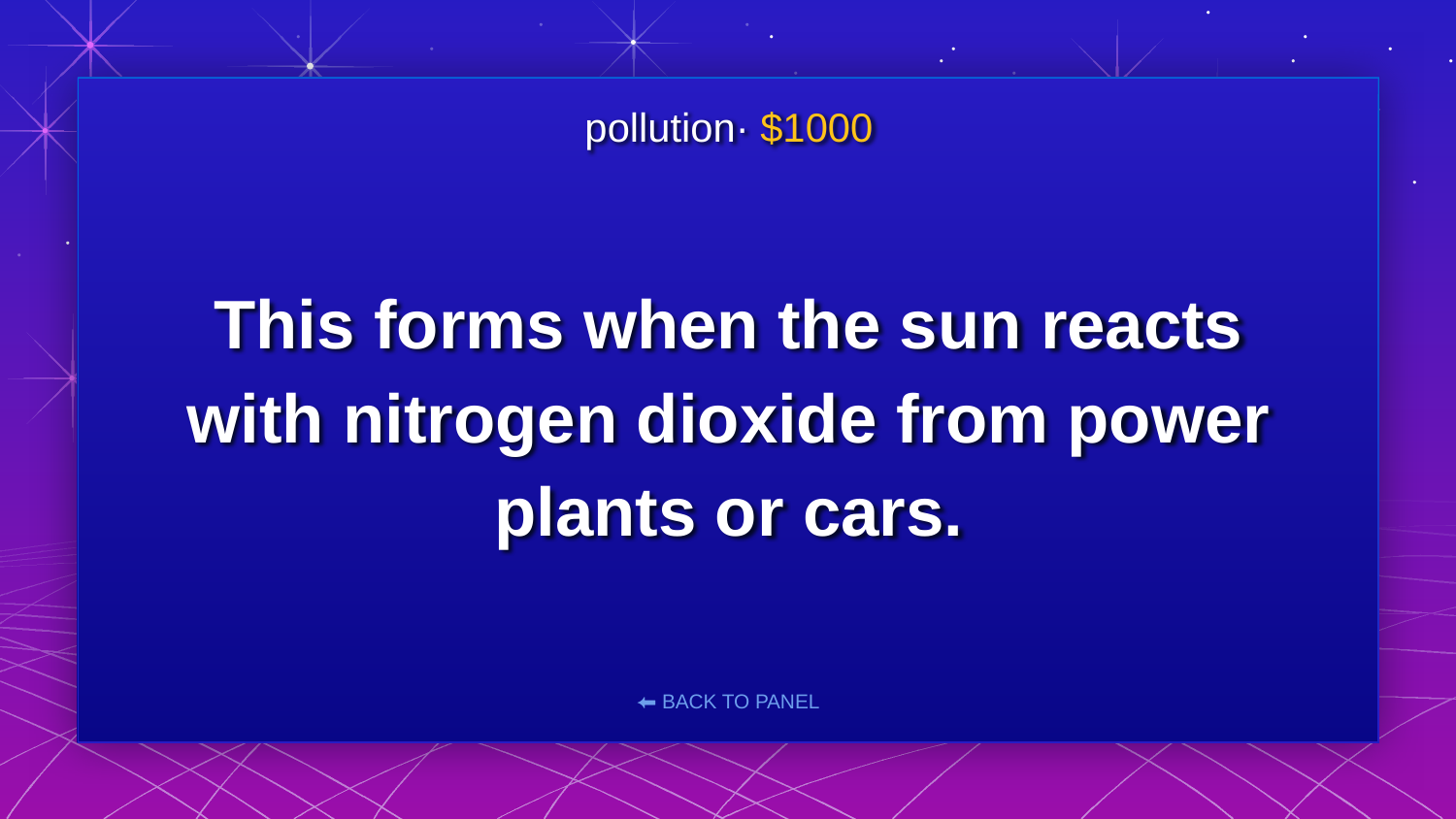

pollution· $1000
# This forms when the sun reacts with nitrogen dioxide from power plants or cars.